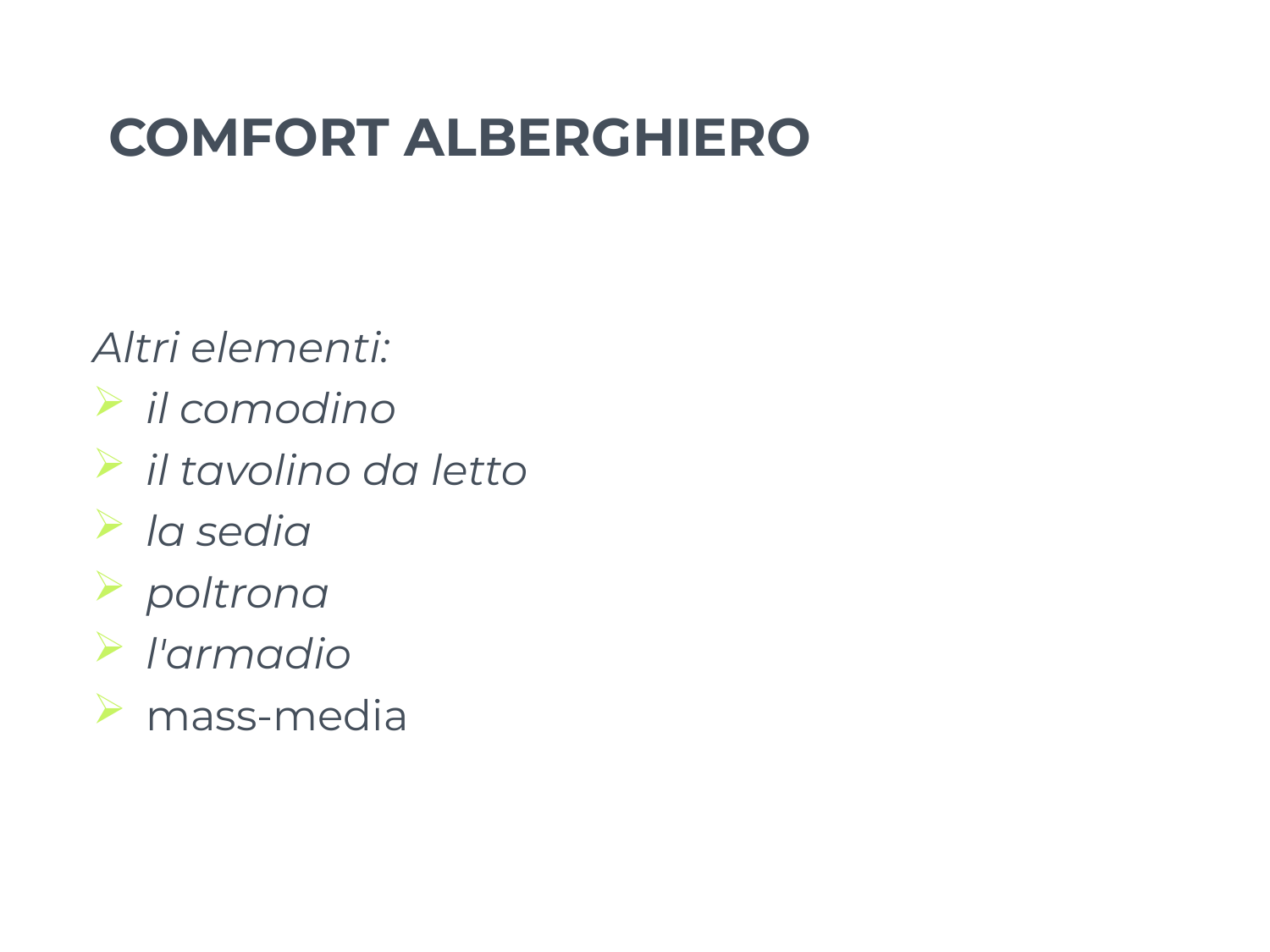

# COMFORT ALBERGHIERO
Altri elementi:
il comodino
il tavolino da letto
la sedia
poltrona
l'armadio
mass-media